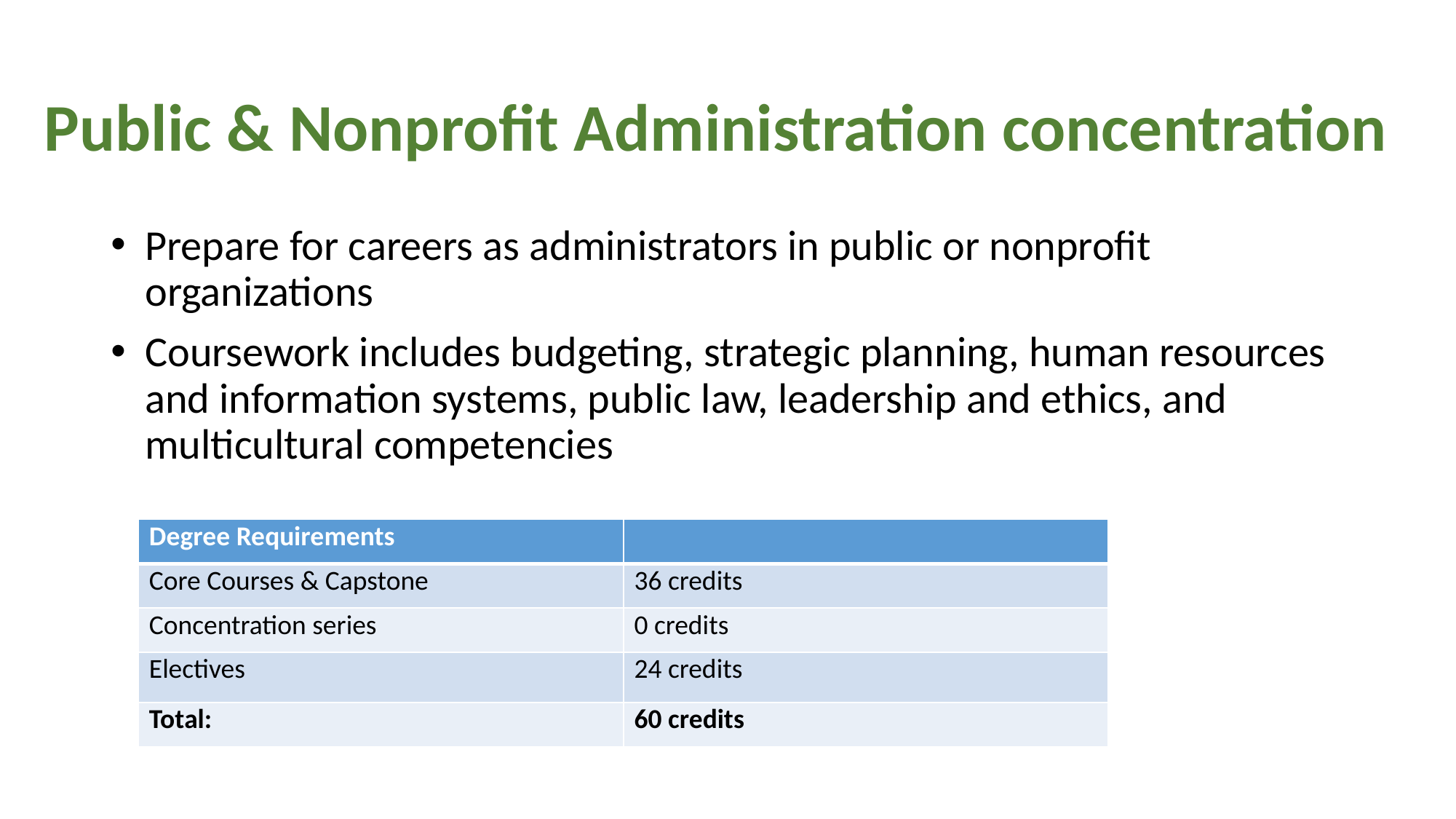

# Public & Nonprofit Administration concentration
Prepare for careers as administrators in public or nonprofit organizations
Coursework includes budgeting, strategic planning, human resources and information systems, public law, leadership and ethics, and multicultural competencies

| Degree Requirements |  |
| --- | --- |
| Core Courses & Capstone | 36 credits |
| Concentration series | 0 credits |
| Electives | 24 credits |
| Total: | 60 credits |